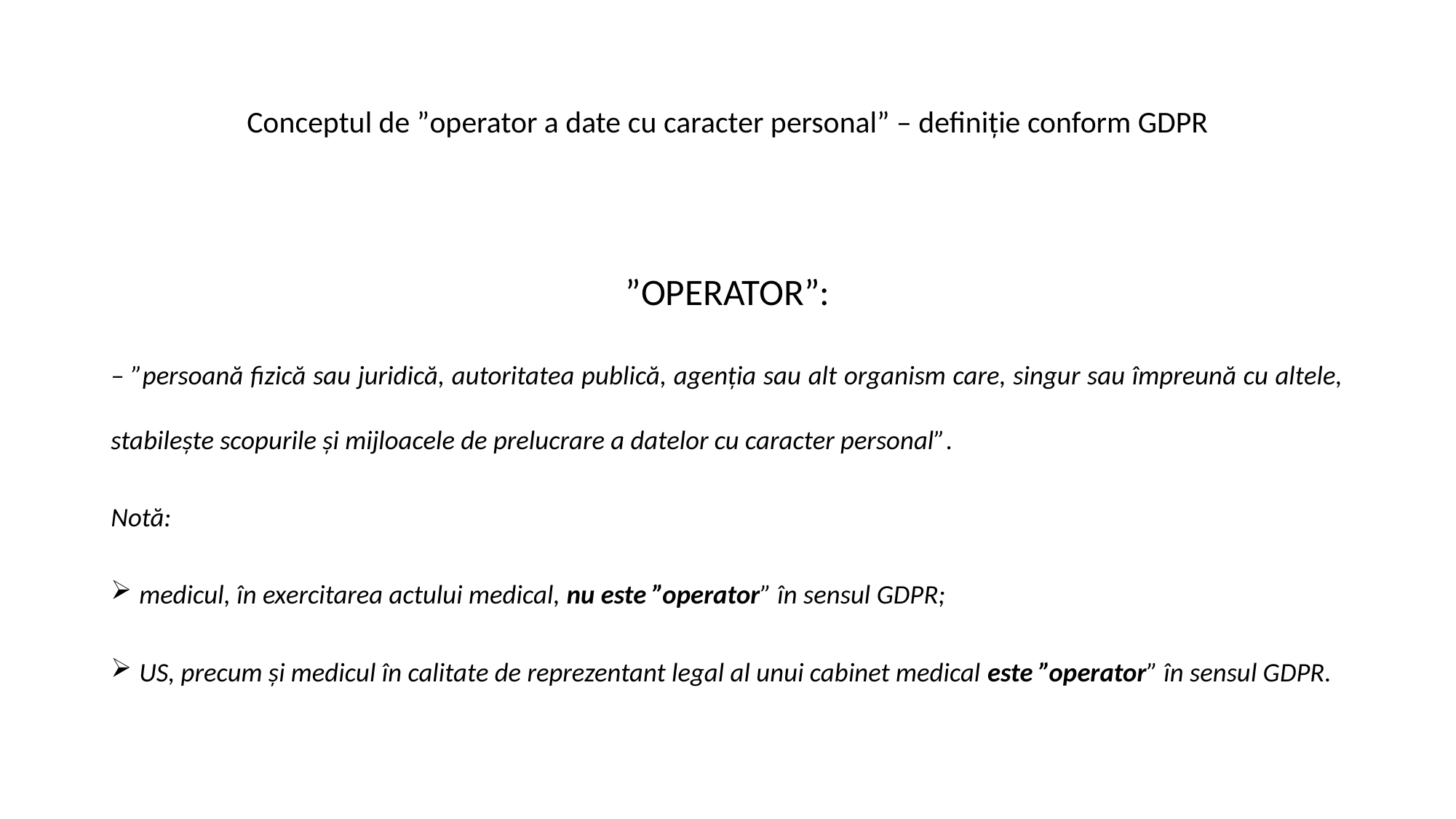

# Conceptul de ”operator a date cu caracter personal” – definiție conform GDPR
”OPERATOR”:
– ”persoană fizică sau juridică, autoritatea publică, agenția sau alt organism care, singur sau împreună cu altele, stabilește scopurile și mijloacele de prelucrare a datelor cu caracter personal”.
Notă:
medicul, în exercitarea actului medical, nu este ”operator” în sensul GDPR;
US, precum și medicul în calitate de reprezentant legal al unui cabinet medical este ”operator” în sensul GDPR.